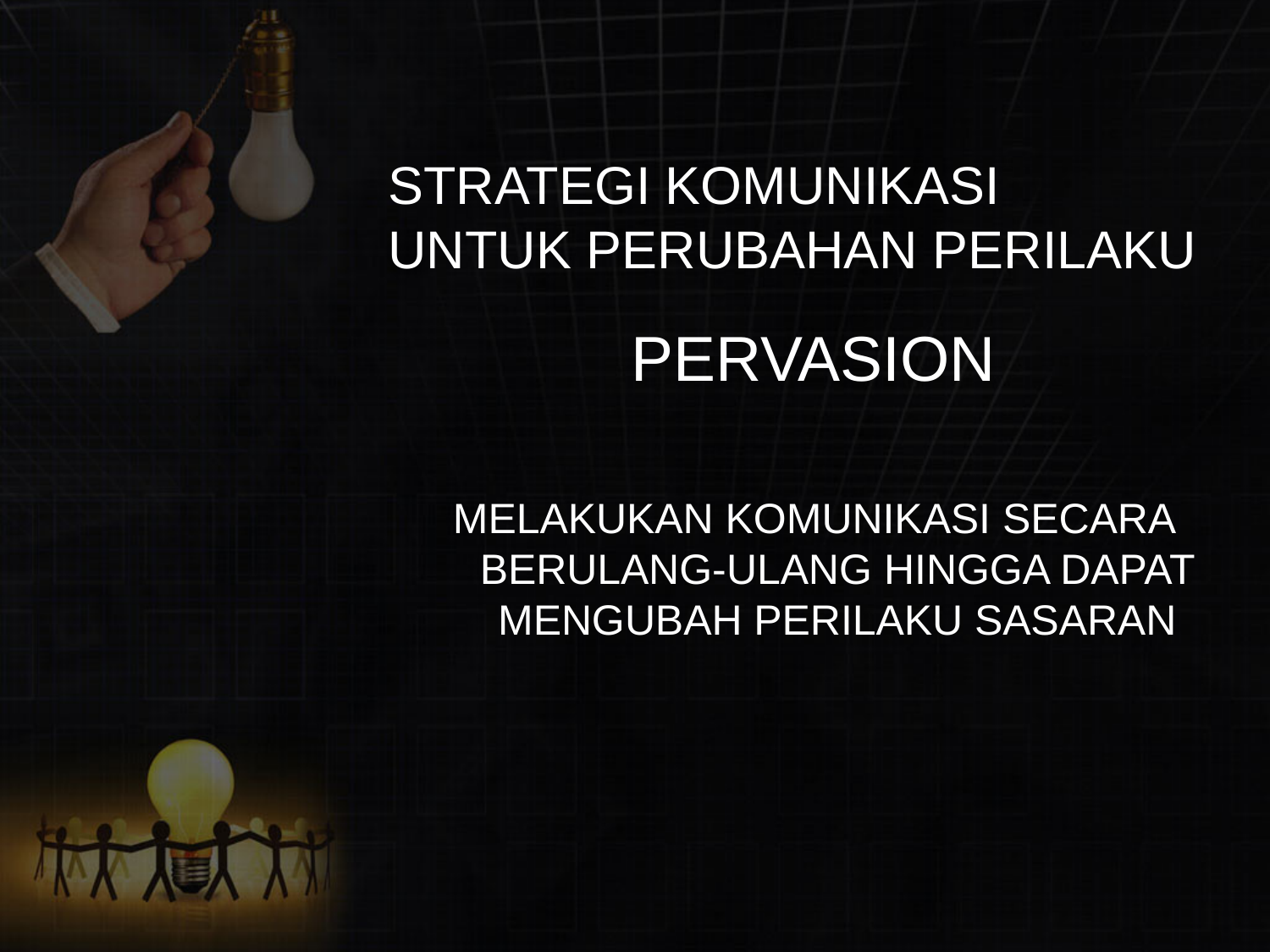

# STRATEGI KOMUNIKASI UNTUK PERUBAHAN PERILAKU

PERVASION

MELAKUKAN KOMUNIKASI SECARA BERULANG-ULANG HINGGA DAPAT MENGUBAH PERILAKU SASARAN